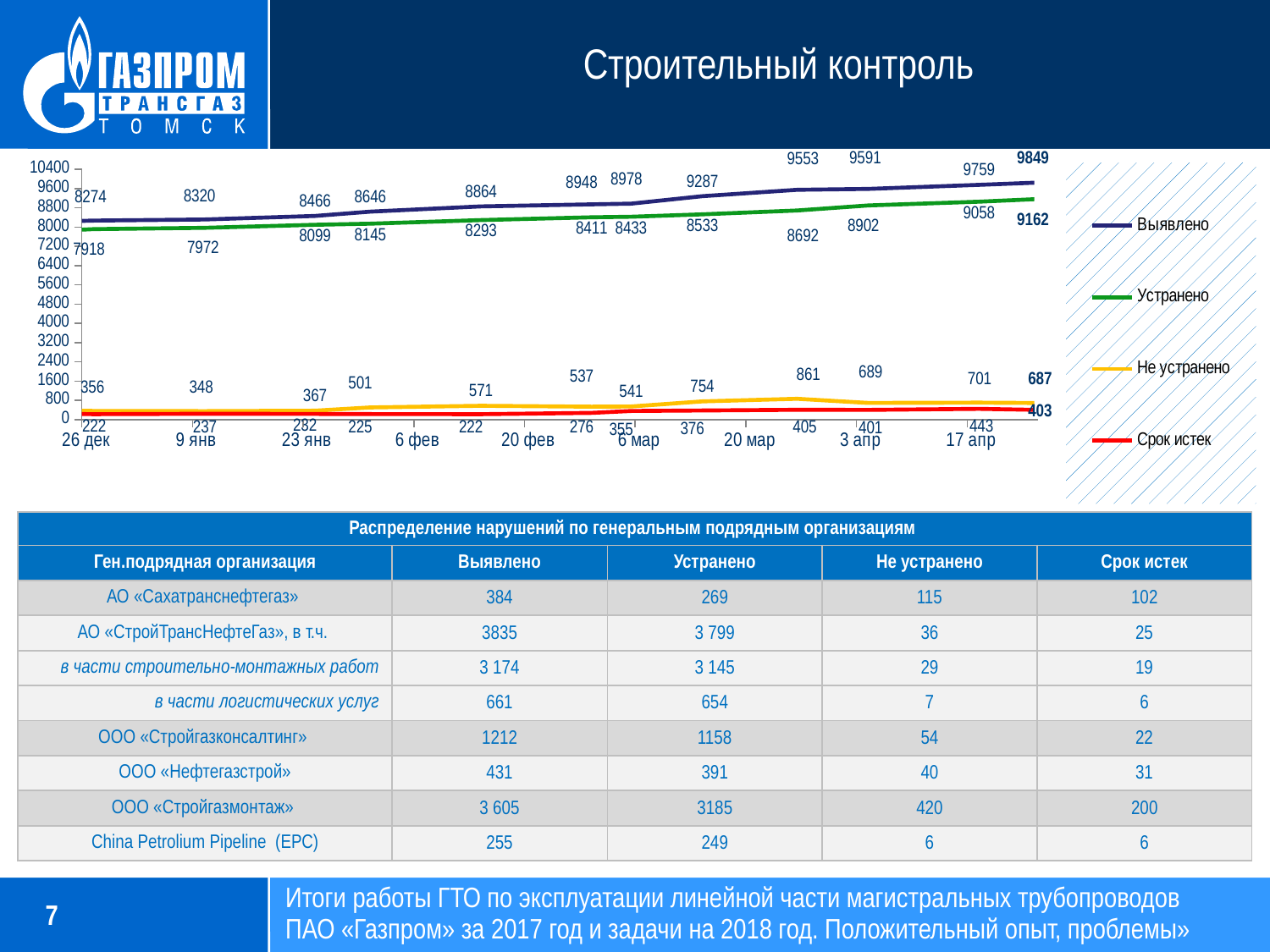

Строительный контроль

### Chart

| Category | Выявлено | Устранено | Не устранено | Срок истек |
|---|---|---|---|---|
| 42319 | 1082.0 | 751.0 | 331.0 | 273.0 |
| 42326 | 1155.0 | 768.0 | 387.0 | 303.0 |
| 42333 | 1203.0 | 780.0 | 423.0 | 338.0 |
| 42340 | 1251.0 | 793.0 | 458.0 | 395.0 |
| 42347 | 1282.0 | 826.0 | 456.0 | 416.0 |
| 42354 | 1303.0 | 860.0 | 443.0 | 408.0 |
| 42361 | 1336.0 | 886.0 | 450.0 | 410.0 |
| 42382 | 1413.0 | 922.0 | 491.0 | 463.0 |
| 42389 | 1438.0 | 951.0 | 487.0 | 440.0 |
| 42396 | 1492.0 | 954.0 | 538.0 | 479.0 |
| 42403 | 1543.0 | 1034.0 | 509.0 | 431.0 |
| 42410 | 1616.0 | 1072.0 | 544.0 | 441.0 |
| 42417 | 1653.0 | 1117.0 | 536.0 | 454.0 |
| 42424 | 1694.0 | 1189.0 | 505.0 | 428.0 |
| 42431 | 1799.0 | 1354.0 | 445.0 | 379.0 |
| 42438 | 1853.0 | 1417.0 | 436.0 | 342.0 |
| 42446 | 1927.0 | 1457.0 | 470.0 | 371.0 |
| 42451 | 1968.0 | 1521.0 | 447.0 | 358.0 |
| 42459 | 2007.0 | 1610.0 | 397.0 | 318.0 |
| 42464 | 2024.0 | 1635.0 | 389.0 | 322.0 |
| 42473 | 2094.0 | 1691.0 | 403.0 | 304.0 |
| 42480 | 2151.0 | 1736.0 | 415.0 | 303.0 |
| 42494 | 2195.0 | 1864.0 | 331.0 | 289.0 |
| 42501 | 2225.0 | 1894.0 | 331.0 | 270.0 |
| 42508 | 2313.0 | 1932.0 | 381.0 | 255.0 |
| 42515 | 2348.0 | 1968.0 | 380.0 | 249.0 |
| 42522 | 2398.0 | 2018.0 | 380.0 | 285.0 |
| 42529 | 2455.0 | 2051.0 | 404.0 | 296.0 |
| 42536 | 2500.0 | 2075.0 | 425.0 | 326.0 |
| 42543 | 2569.0 | 2129.0 | 440.0 | 325.0 |
| 42550 | 2634.0 | 2193.0 | 441.0 | 309.0 |
| 42557 | 2718.0 | 2256.0 | 462.0 | 350.0 |
| 42564 | 2764.0 | 2291.0 | 473.0 | 383.0 |
| 42571 | 2919.0 | 2329.0 | 590.0 | 382.0 |
| 42578 | 2980.0 | 2392.0 | 588.0 | 417.0 |
| 42585 | 3032.0 | 2449.0 | 583.0 | 467.0 |
| 42598 | 3161.0 | 2586.0 | 575.0 | 460.0 |
| 42606 | 3252.0 | 2700.0 | 552.0 | 403.0 |
| 42620 | 3409.0 | 2848.0 | 561.0 | 390.0 |
| 42627 | 3442.0 | 2917.0 | 525.0 | 386.0 |
| 42641 | 3569.0 | 3054.0 | 515.0 | 403.0 |
| 42648 | 3634.0 | 3104.0 | 530.0 | 419.0 |
| 42655 | 3714.0 | 3158.0 | 556.0 | 438.0 |
| 42683 | 4032.0 | 3433.0 | 599.0 | 443.0 |
| 42690 | 4125.0 | 3506.0 | 619.0 | 455.0 |
| 42697 | 4238.0 | 3590.0 | 648.0 | 482.0 |
| 42704 | 4321.0 | 3690.0 | 631.0 | 465.0 |
| 42711 | 4372.0 | 3764.0 | 608.0 | 472.0 |
| 42718 | 4407.0 | 3848.0 | 559.0 | 422.0 |
| 42723 | 4446.0 | 3884.0 | 562.0 | 448.0 |
| 42746 | 4566.0 | 4017.0 | 549.0 | 474.0 |
| 42753 | 4637.0 | 4047.0 | 590.0 | 476.0 |
| 42767 | 4764.0 | 4159.0 | 605.0 | 472.0 |
| 42774 | 4863.0 | 4211.0 | 652.0 | 456.0 |
| 42781 | 4920.0 | 4304.0 | 616.0 | 443.0 |
| 42801 | 5039.0 | 4423.0 | 616.0 | 515.0 |
| 42809 | 5127.0 | 4469.0 | 658.0 | 506.0 |
| 42823 | 5318.0 | 4695.0 | 623.0 | 456.0 |
| 42830 | 5377.0 | 4743.0 | 634.0 | 465.0 |
| 42837 | 5429.0 | 4818.0 | 611.0 | 439.0 |
| 42844 | 5535.0 | 4919.0 | 614.0 | 437.0 |
| 42858 | 5590.0 | 5068.0 | 522.0 | 412.0 |
| 42872 | 5800.0 | 5229.0 | 571.0 | 385.0 |
| 42879 | 6194.0 | 5528.0 | 666.0 | 429.0 |
| 42886 | 6220.0 | 5602.0 | 618.0 | 427.0 |
| 42893 | 6292.0 | 5689.0 | 603.0 | 406.0 |
| 42900 | 6327.0 | 5754.0 | 573.0 | 372.0 |
| 42913 | 6547.0 | 5913.0 | 634.0 | 450.0 |
| 42921 | 6572.0 | 5959.0 | 613.0 | 459.0 |
| 42928 | 6708.0 | 6080.0 | 628.0 | 494.0 |
| 42949 | 6848.0 | 6198.0 | 650.0 | 509.0 |
| 42955 | 6904.0 | 6259.0 | 645.0 | 498.0 |
| 42963 | 7000.0 | 6411.0 | 589.0 | 398.0 |
| 42970 | 7075.0 | 6509.0 | 566.0 | 389.0 |
| 42977 | 7127.0 | 6562.0 | 565.0 | 386.0 |
| 42984 | 7185.0 | 6615.0 | 570.0 | 415.0 |
| 42991 | 7243.0 | 6736.0 | 507.0 | 315.0 |
| 42998 | 7329.0 | 6807.0 | 521.0 | 334.0 |
| 43005 | 7445.0 | 6888.0 | 557.0 | 331.0 |
| 43012 | 7513.0 | 6984.0 | 529.0 | 293.0 |
| 43026 | 7671.0 | 7161.0 | 510.0 | 257.0 |
| 43033 | 7747.0 | 7238.0 | 509.0 | 273.0 |
| 43040 | 7778.0 | 7300.0 | 478.0 | 258.0 |
| 43054 | 7975.0 | 7436.0 | 539.0 | 285.0 |
| 43059 | 8013.0 | 7480.0 | 533.0 | 298.0 |
| 43075 | 8122.0 | 7656.0 | 466.0 | 289.0 |
| 43082 | 8175.0 | 7724.0 | 451.0 | 283.0 |
| 43089 | 8212.0 | 7812.0 | 400.0 | 245.0 |
| 43096 | 8274.0 | 7918.0 | 356.0 | 222.0 |
| 43110 | 8320.0 | 7972.0 | 348.0 | 237.0 |
| 43124 | 8466.0 | 8099.0 | 367.0 | 232.0 |
| 43131 | 8646.0 | 8145.0 | 501.0 | 225.0 |
| 43145 | 8864.0 | 8293.0 | 571.0 | 222.0 |
| 43159 | 8948.0 | 8411.0 | 533.0 | 276.0 |
| 43164 | 8978.0 | 8433.0 | 541.0 | 355.0 |
| 43173 | 9287.0 | 8533.0 | 754.0 | 376.0 |
| 43185 | 9553.0 | 8692.0 | 861.0 | 405.0 |
| 43194 | 9591.0 | 8902.0 | 689.0 | 401.0 |
| 43208 | 9759.0 | 9058.0 | 701.0 | 443.0 |
| 43215 | 9849.0 | 9162.0 | 687.0 | 403.0 |
| Распределение нарушений по генеральным подрядным организациям |  |  |  |  |
| --- | --- | --- | --- | --- |
| Ген.подрядная организация | Выявлено | Устранено | Не устранено | Срок истек |
| АО «Сахатранснефтегаз» | 384 | 269 | 115 | 102 |
| АО «СтройТрансНефтеГаз», в т.ч. | 3835 | 3 799 | 36 | 25 |
| в части строительно-монтажных работ | 3 174 | 3 145 | 29 | 19 |
| в части логистических услуг | 661 | 654 | 7 | 6 |
| ООО «Стройгазконсалтинг» | 1212 | 1158 | 54 | 22 |
| ООО «Нефтегазстрой» | 431 | 391 | 40 | 31 |
| ООО «Стройгазмонтаж» | 3 605 | 3185 | 420 | 200 |
| China Petrolium Pipeline (ЕРС) | 255 | 249 | 6 | 6 |